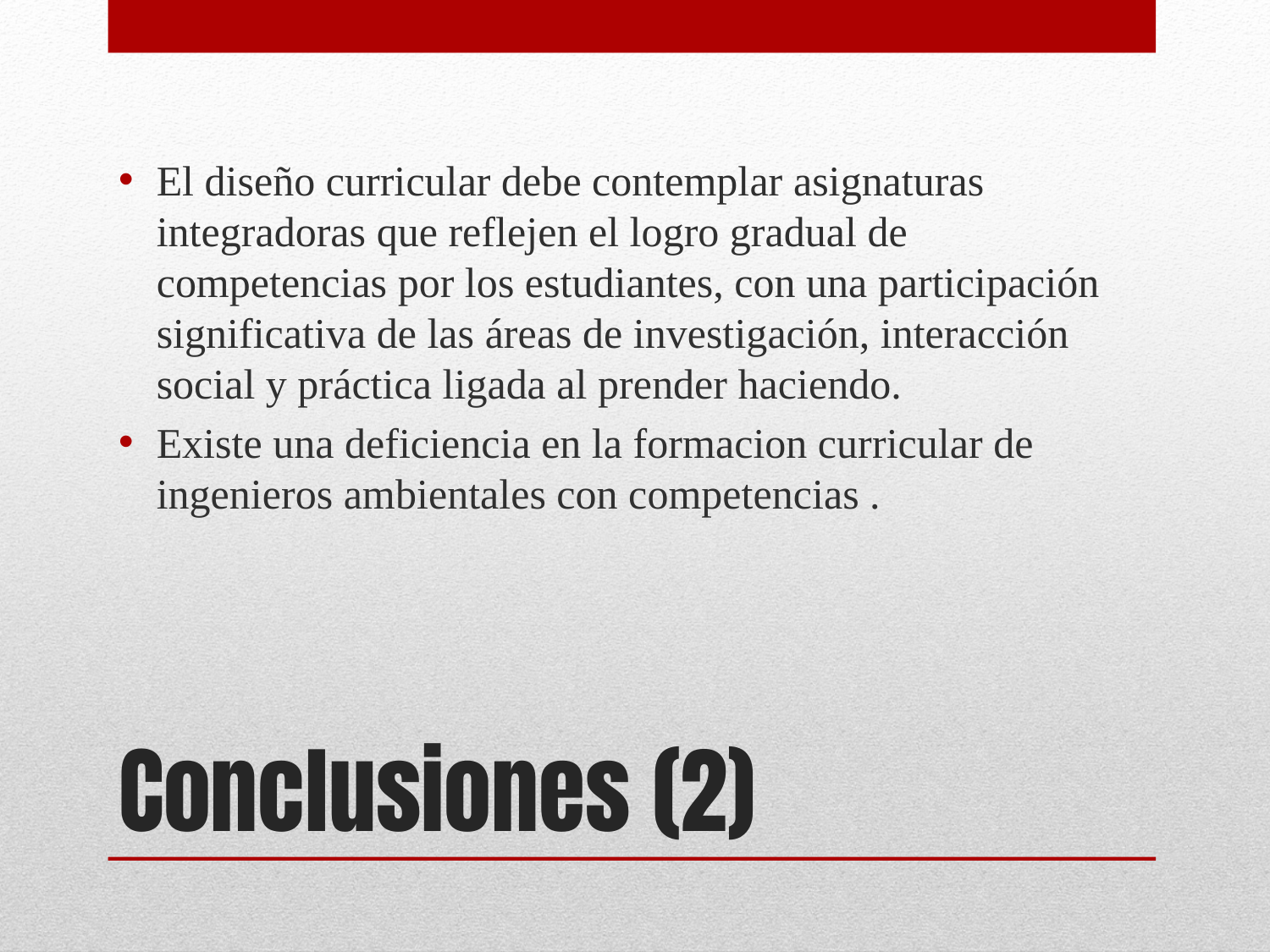

El diseño curricular debe contemplar asignaturas integradoras que reflejen el logro gradual de competencias por los estudiantes, con una participación significativa de las áreas de investigación, interacción social y práctica ligada al prender haciendo.
Existe una deficiencia en la formacion curricular de ingenieros ambientales con competencias .

# Conclusiones (2)